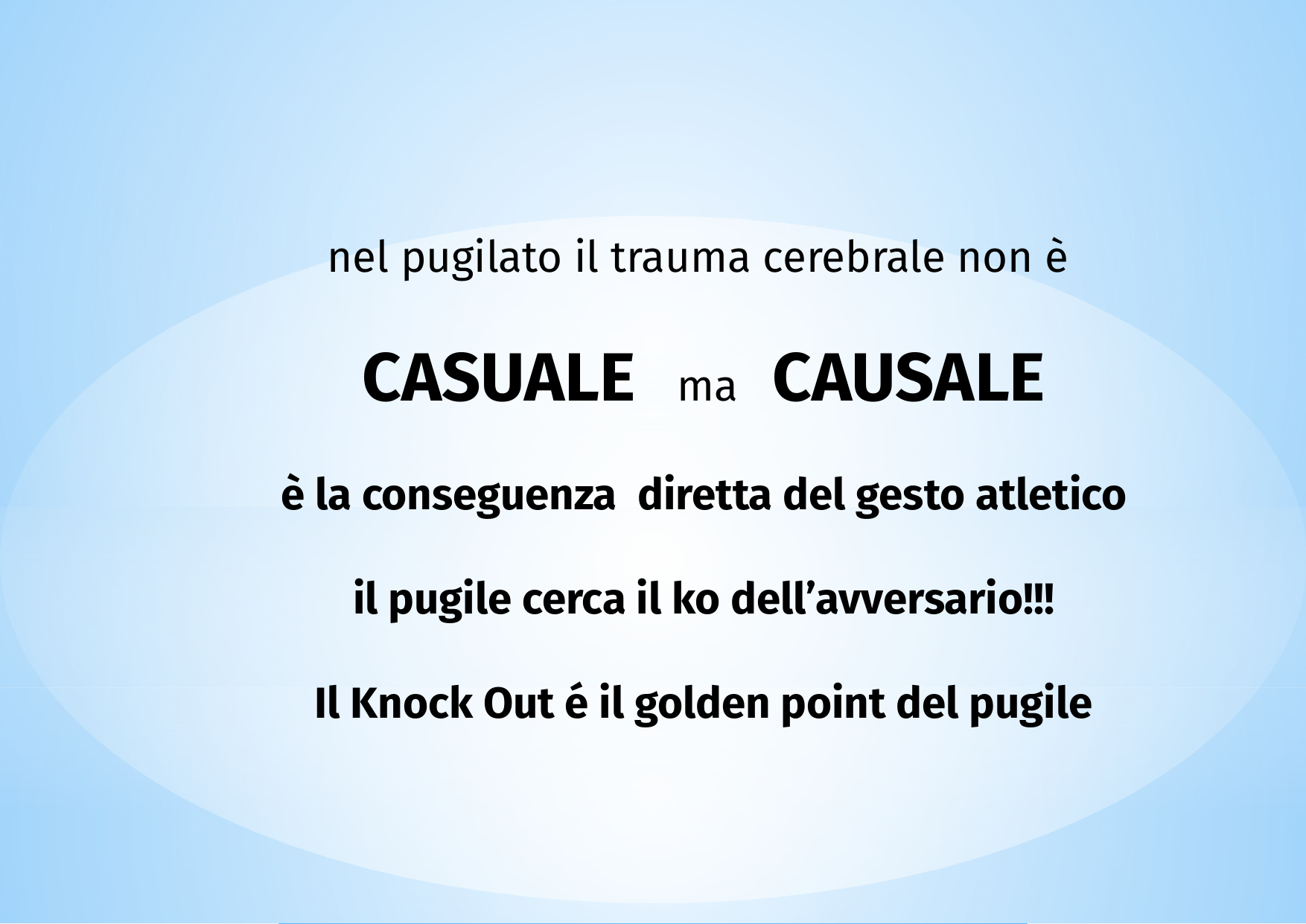

nel pugilato il trauma cerebrale non è

CASUALE   ma   CAUSALE

è la conseguenza  diretta del gesto atletico

il pugile cerca il ko dell’avversario!!!

Il Knock Out é il golden point del pugile